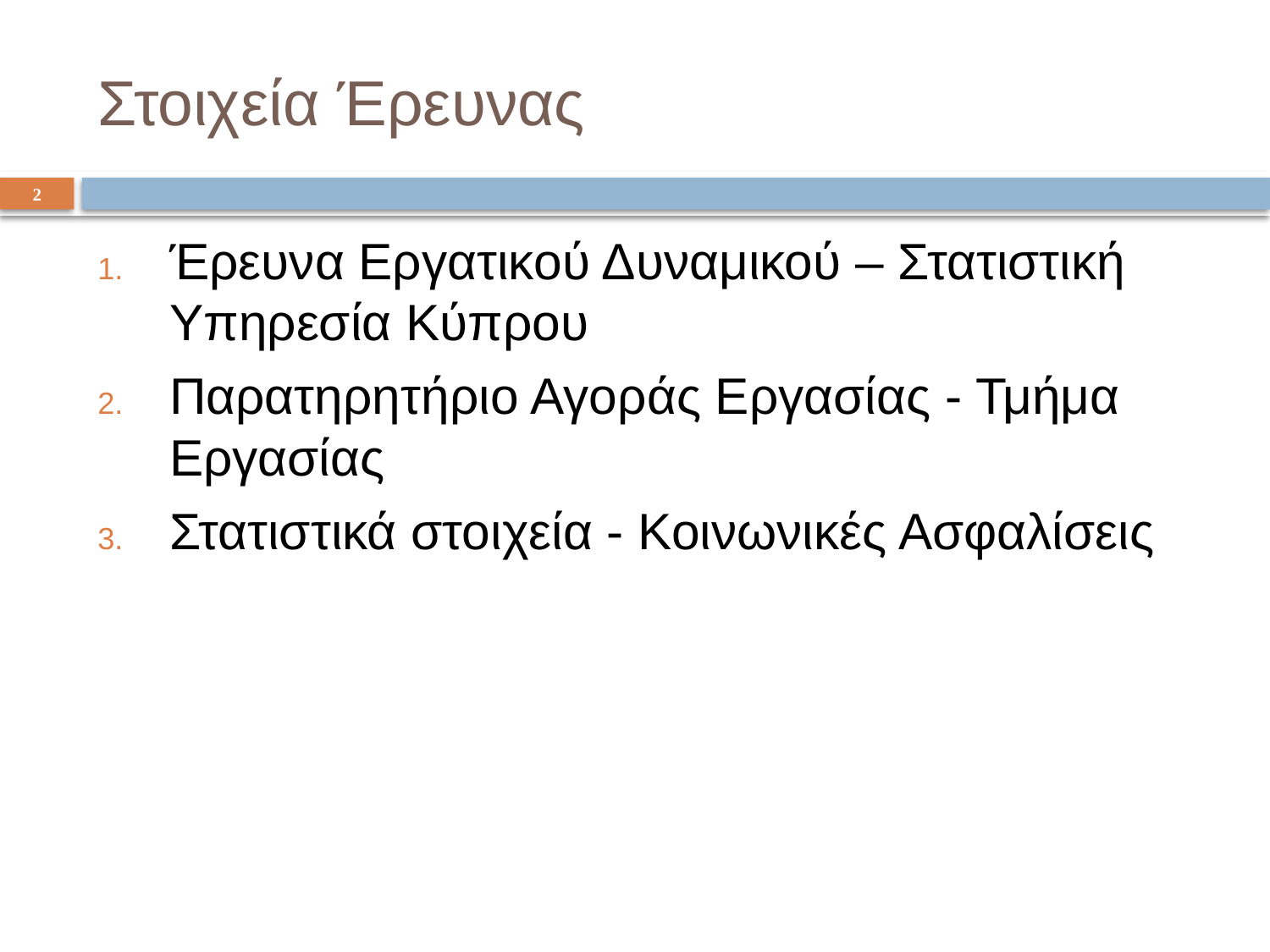

# Στοιχεία Έρευνας
2
Έρευνα Εργατικού Δυναμικού – Στατιστική Υπηρεσία Κύπρου
Παρατηρητήριο Αγοράς Εργασίας - Τμήμα Εργασίας
Στατιστικά στοιχεία - Κοινωνικές Ασφαλίσεις